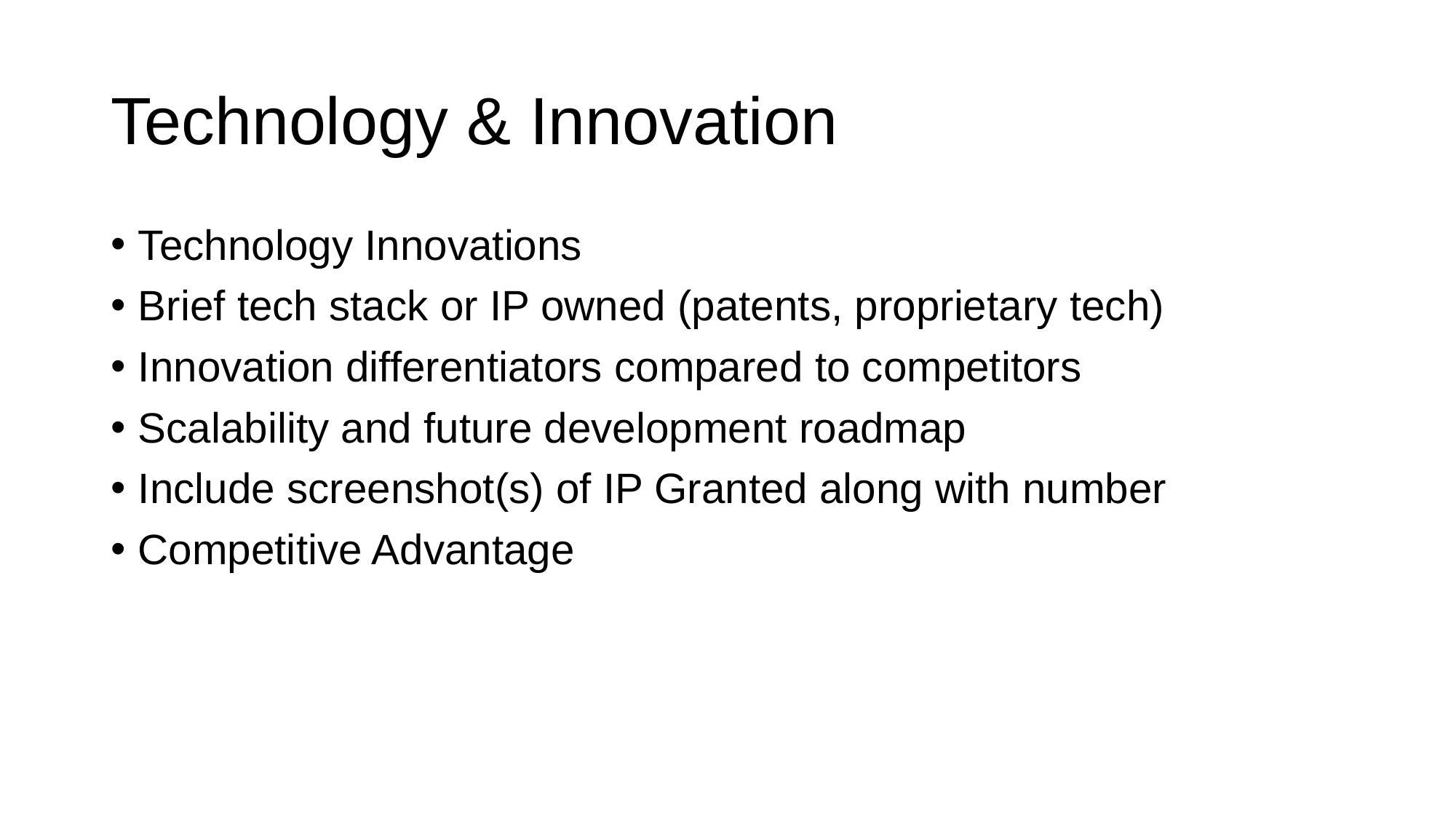

# Technology & Innovation
Technology Innovations
Brief tech stack or IP owned (patents, proprietary tech)
Innovation differentiators compared to competitors
Scalability and future development roadmap
Include screenshot(s) of IP Granted along with number
Competitive Advantage